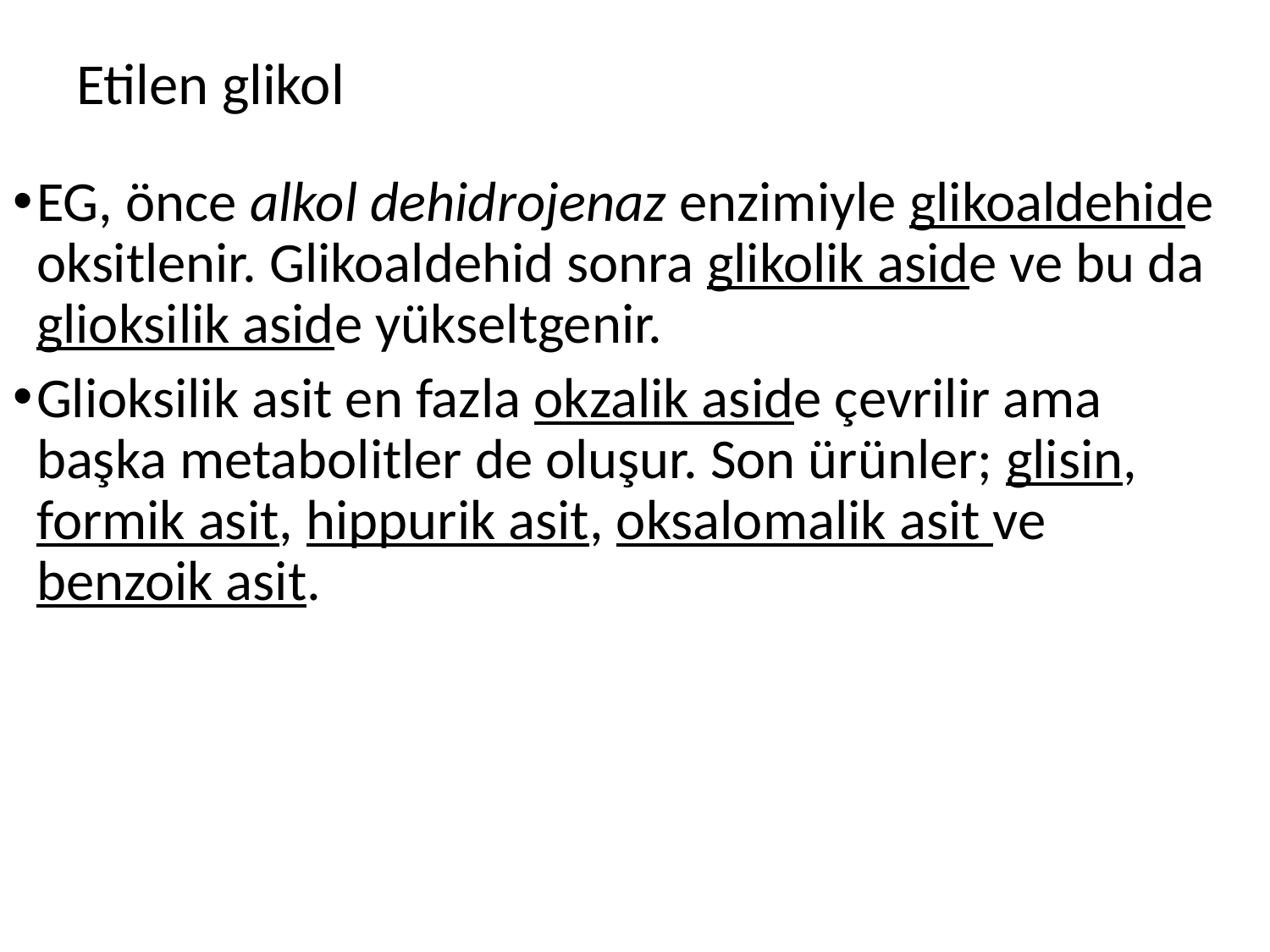

# Etilen glikol
EG, önce alkol dehidrojenaz enzimiyle glikoaldehide oksitlenir. Glikoaldehid sonra glikolik aside ve bu da glioksilik aside yükseltgenir.
Glioksilik asit en fazla okzalik aside çevrilir ama başka metabolitler de oluşur. Son ürünler; glisin, formik asit, hippurik asit, oksalomalik asit ve benzoik asit.